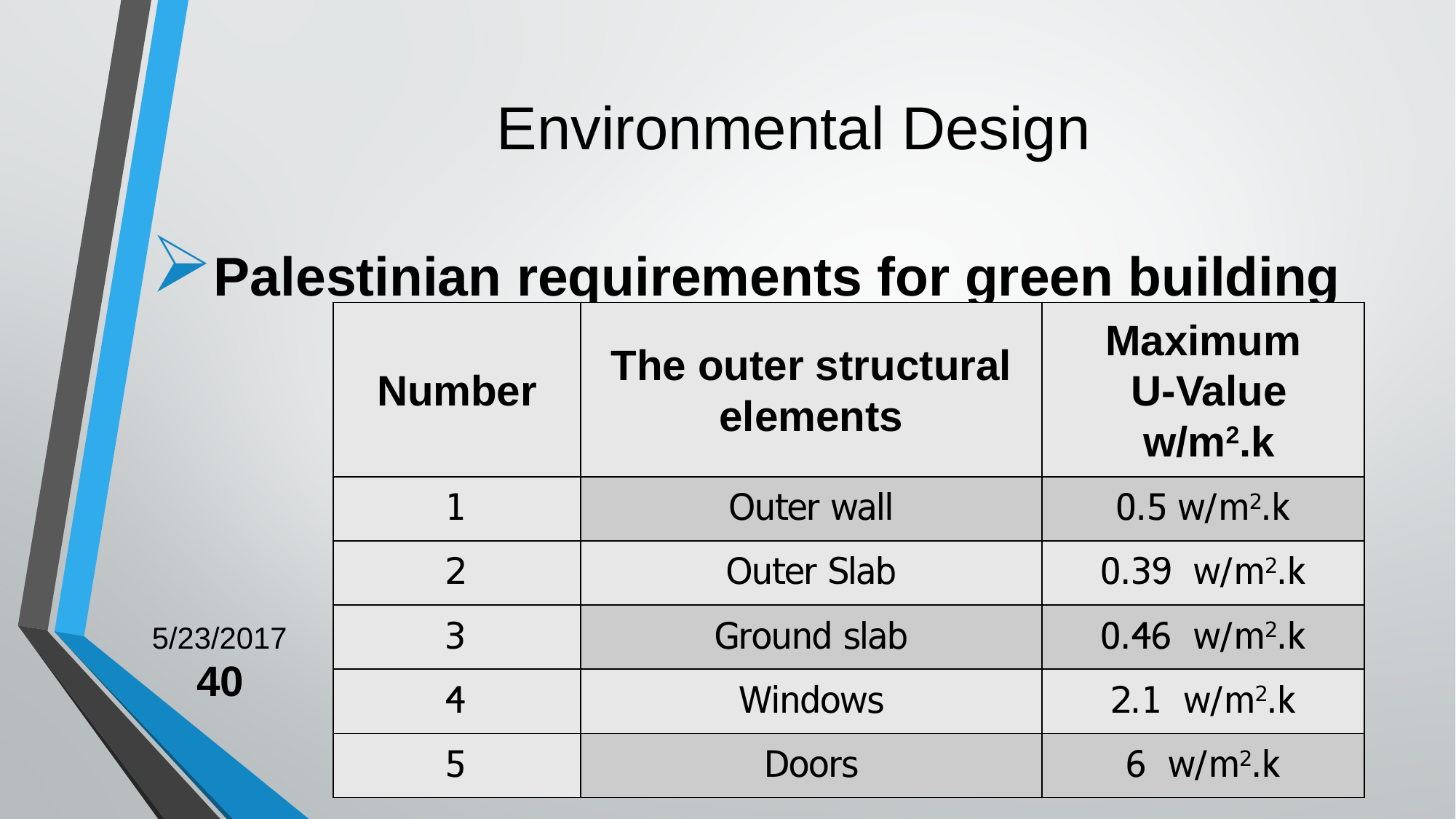

Palestinian requirements for green building

# Environmental Design
| Number | The outer structural elements | Maximum U-Value w/m2.k |
| --- | --- | --- |
| 1 | Outer wall | 0.5 w/m2.k |
| 2 | Outer Slab | 0.39 w/m2.k |
| 3 | Ground slab | 0.46 w/m2.k |
| 4 | Windows | 2.1 w/m2.k |
| 5 | Doors | 6 w/m2.k |
5/23/2017
40